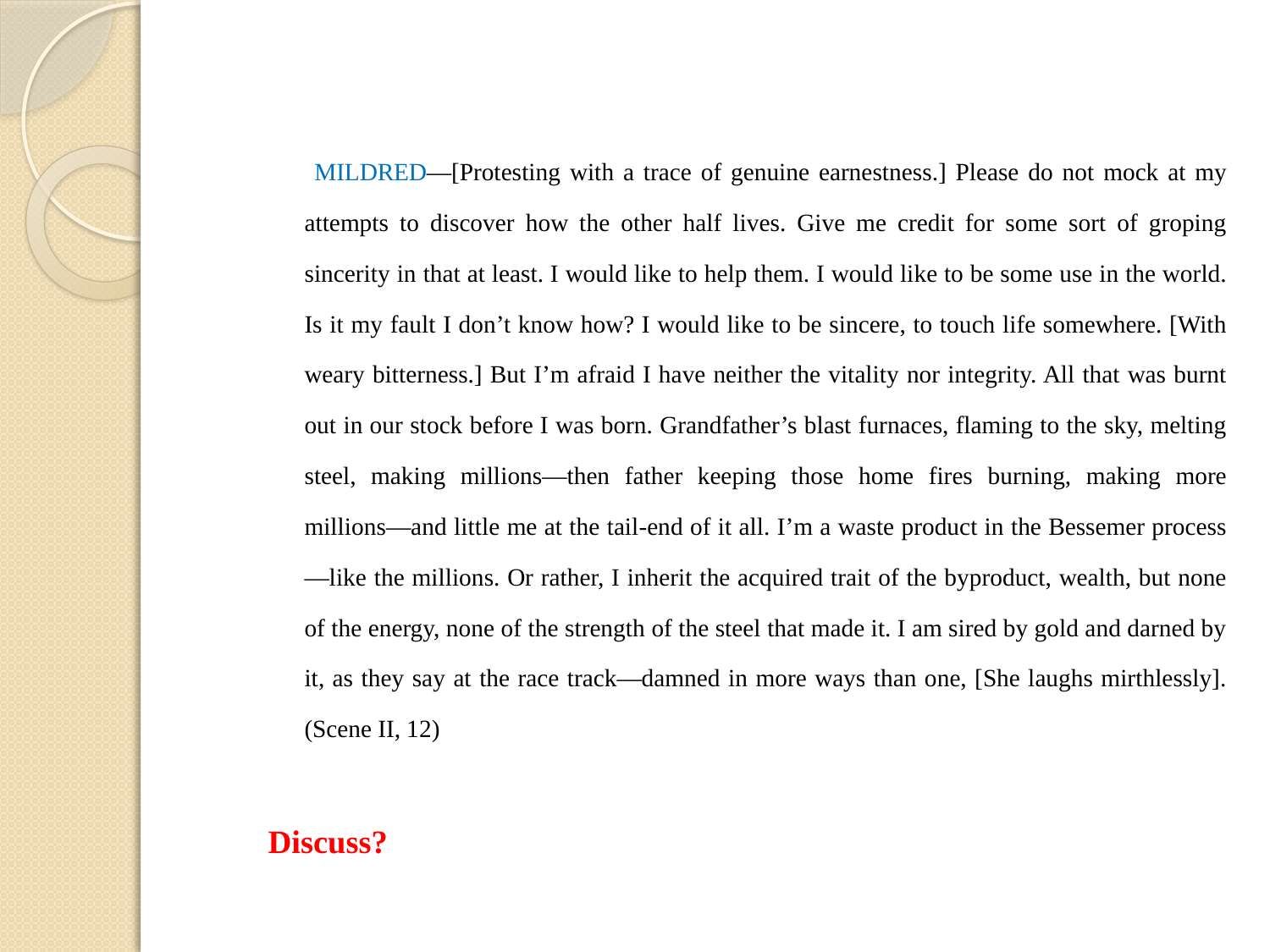

MILDRED—[Protesting with a trace of genuine earnestness.] Please do not mock at my attempts to discover how the other half lives. Give me credit for some sort of groping sincerity in that at least. I would like to help them. I would like to be some use in the world. Is it my fault I don’t know how? I would like to be sincere, to touch life somewhere. [With weary bitterness.] But I’m afraid I have neither the vitality nor integrity. All that was burnt out in our stock before I was born. Grandfather’s blast furnaces, flaming to the sky, melting steel, making millions—then father keeping those home fires burning, making more millions—and little me at the tail-end of it all. I’m a waste product in the Bessemer process—like the millions. Or rather, I inherit the acquired trait of the byproduct, wealth, but none of the energy, none of the strength of the steel that made it. I am sired by gold and darned by it, as they say at the race track—damned in more ways than one, [She laughs mirthlessly]. (Scene II, 12)

Discuss?